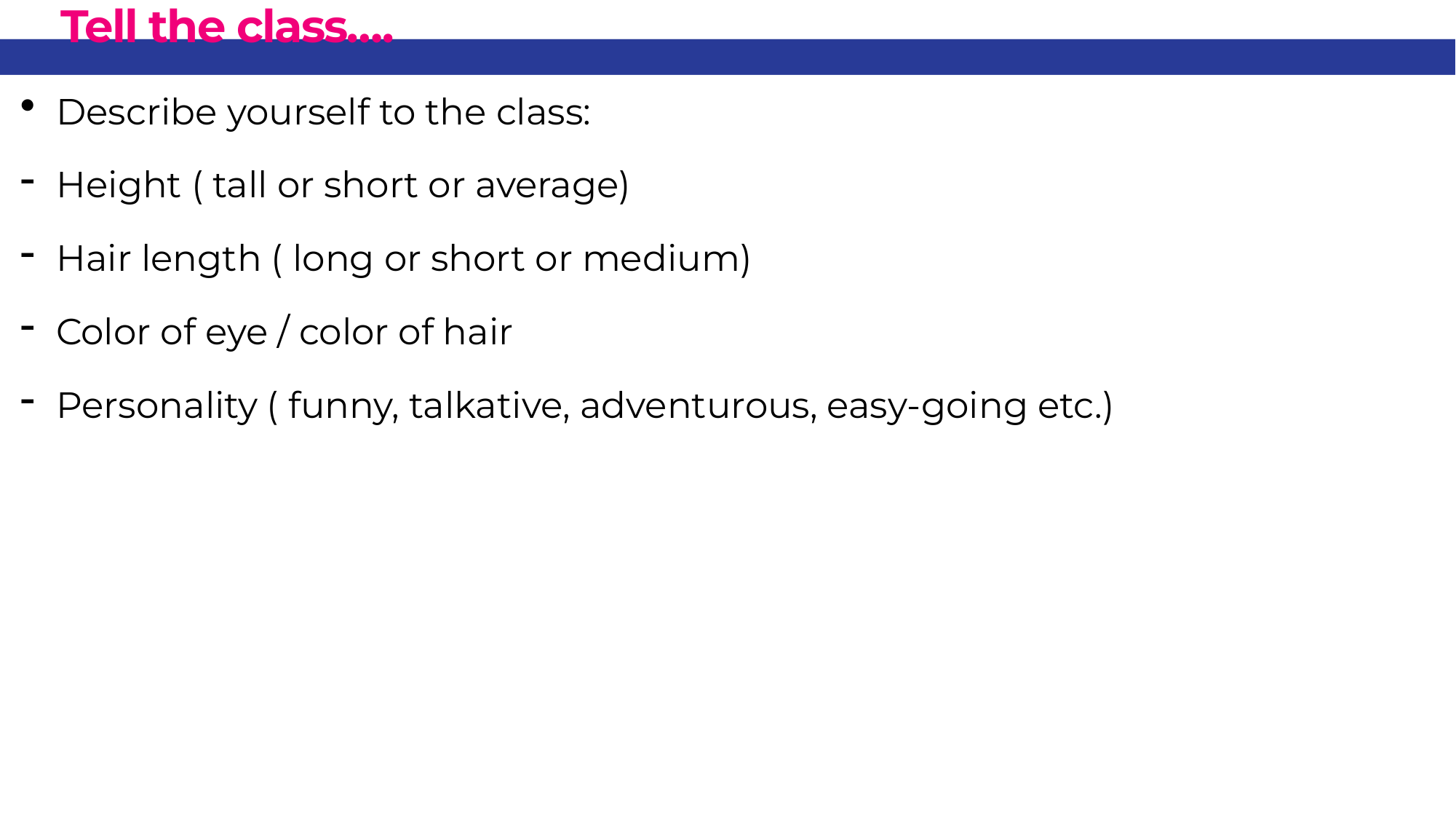

# Tell the class….
Describe yourself to the class:
Height ( tall or short or average)
Hair length ( long or short or medium)
Color of eye / color of hair
Personality ( funny, talkative, adventurous, easy-going etc.)